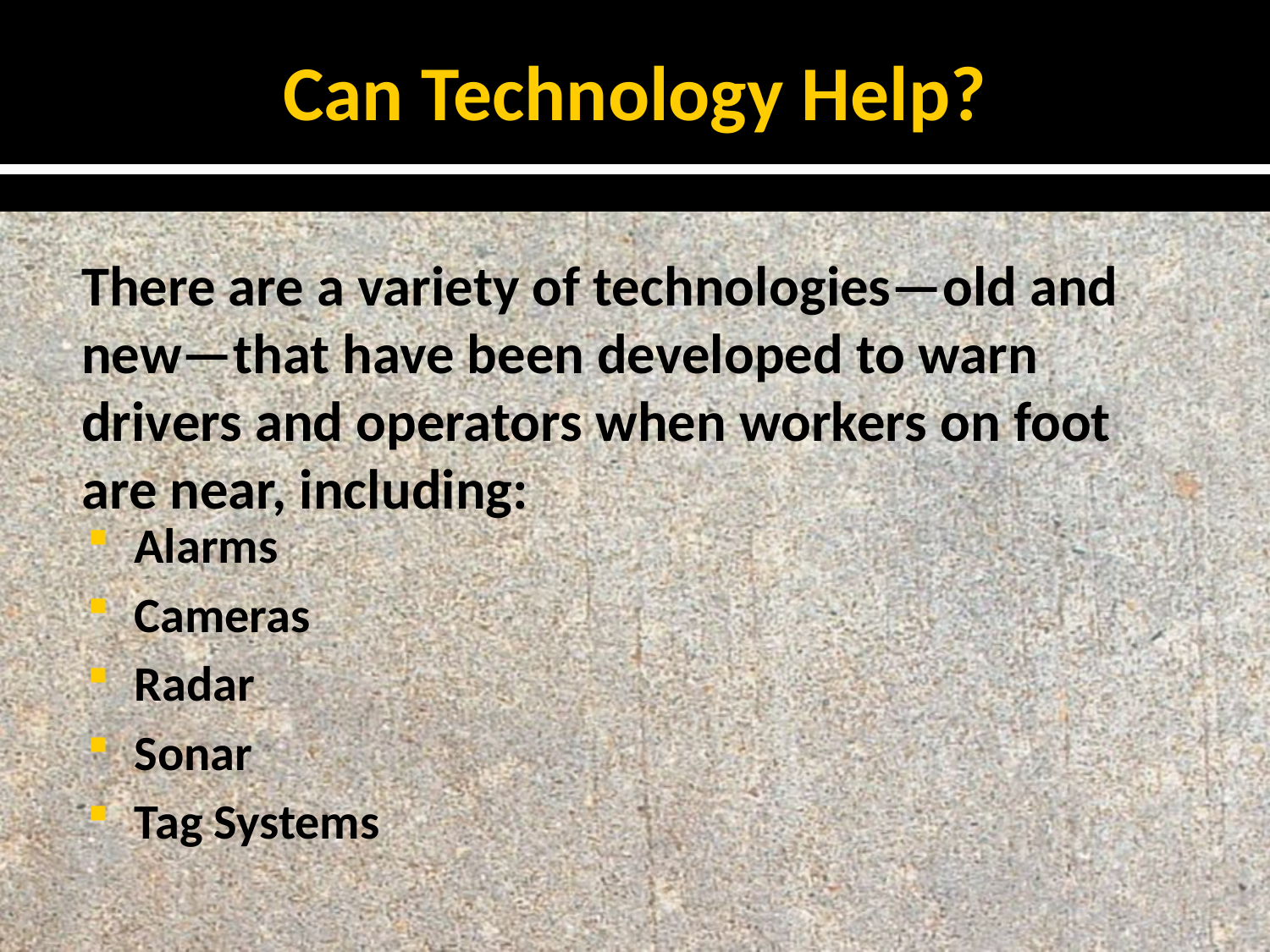

# Can Technology Help?
	There are a variety of technologies—old and new—that have been developed to warn drivers and operators when workers on foot are near, including:
Alarms
Cameras
Radar
Sonar
Tag Systems